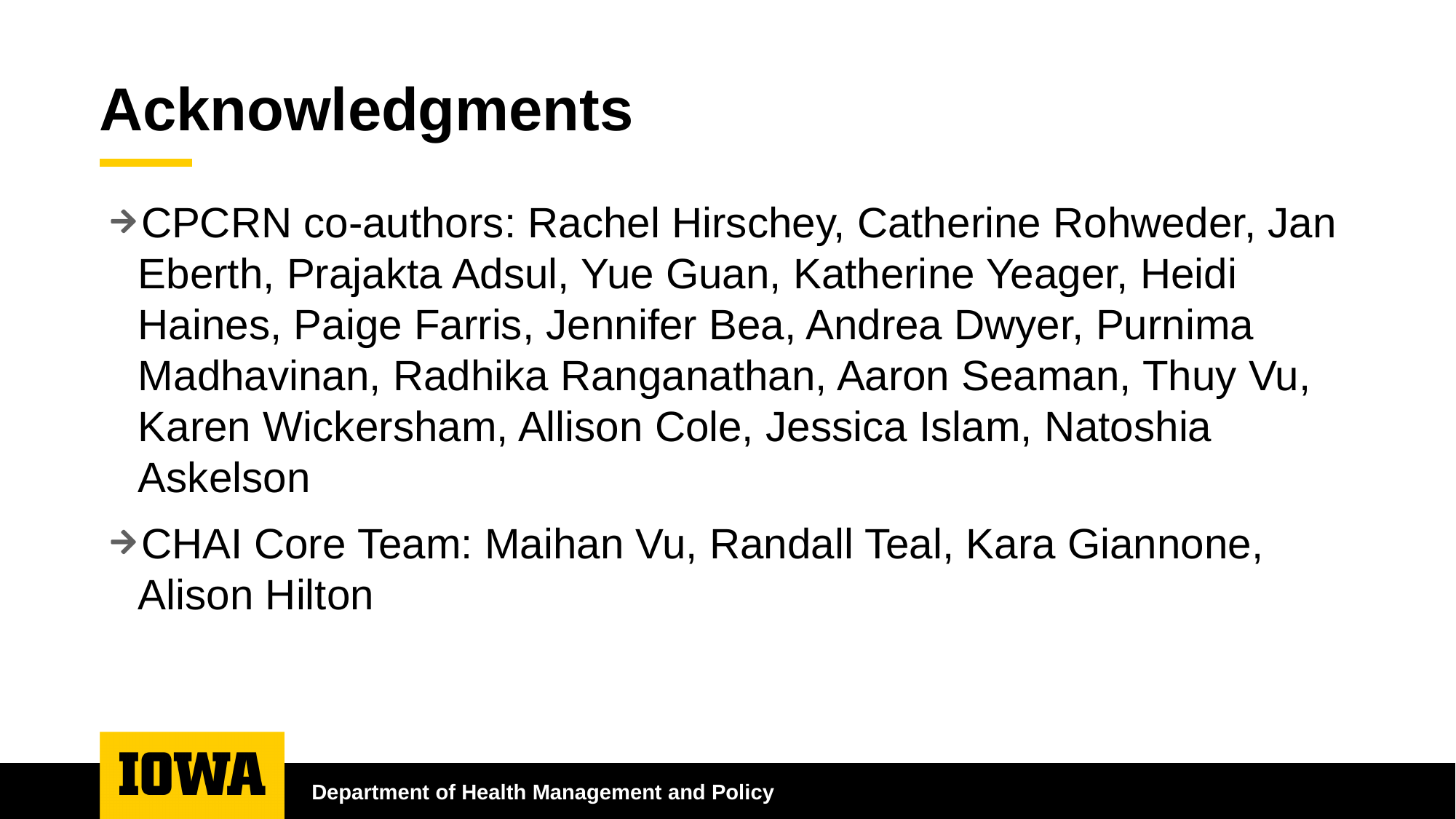

# Acknowledgments
CPCRN co-authors: Rachel Hirschey, Catherine Rohweder, Jan Eberth, Prajakta Adsul, Yue Guan, Katherine Yeager, Heidi Haines, Paige Farris, Jennifer Bea, Andrea Dwyer, Purnima Madhavinan, Radhika Ranganathan, Aaron Seaman, Thuy Vu, Karen Wickersham, Allison Cole, Jessica Islam, Natoshia Askelson
CHAI Core Team: Maihan Vu, Randall Teal, Kara Giannone, Alison Hilton
Department of Health Management and Policy